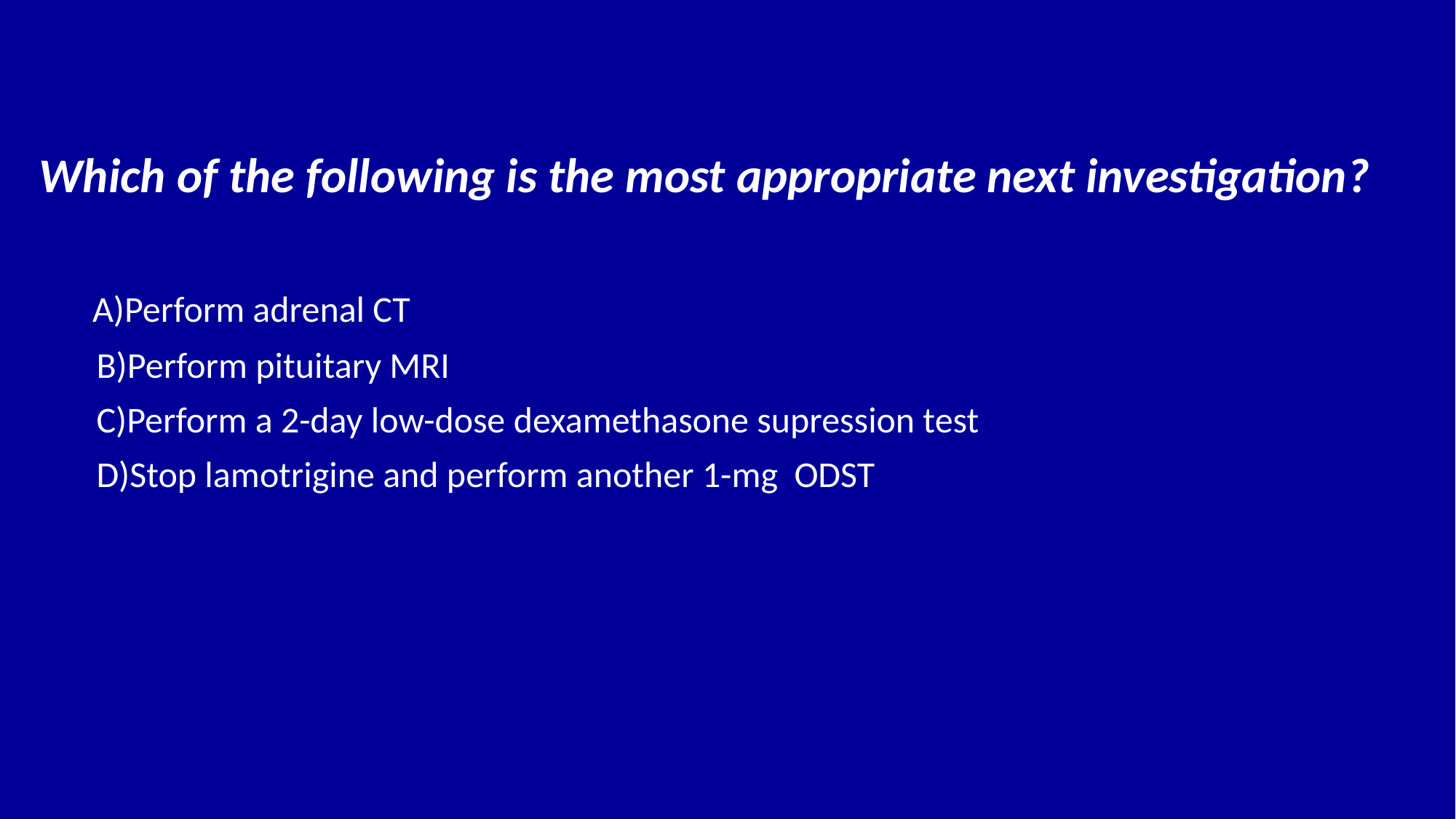

Which of the following is the most appropriate next investigation?

      A)Perform adrenal CT
       B)Perform pituitary MRI
       C)Perform a 2-day low-dose dexamethasone supression test
       D)Stop lamotrigine and perform another 1-mg  ODST